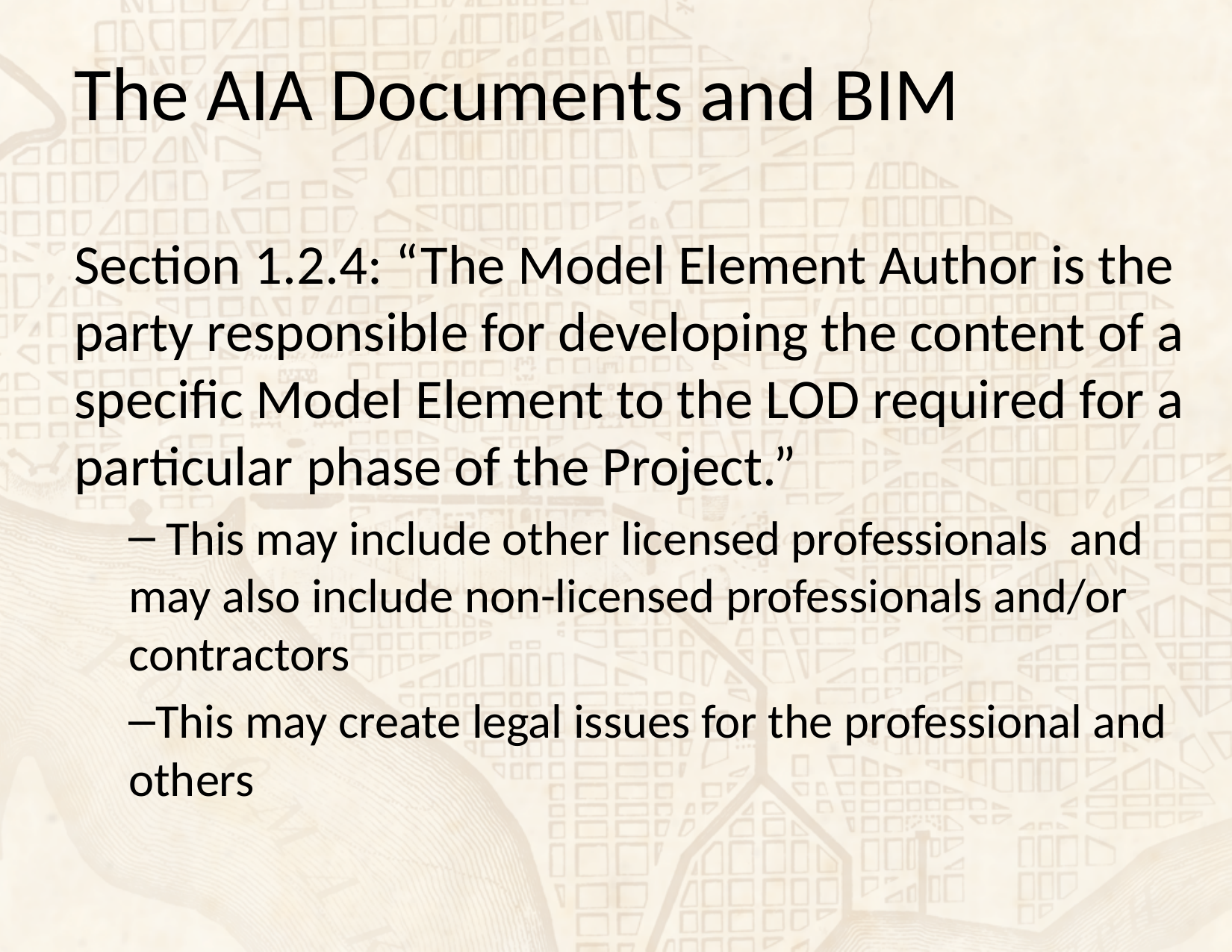

# The AIA Documents and BIM
Section 1.2.4: “The Model Element Author is the party responsible for developing the content of a specific Model Element to the LOD required for a particular phase of the Project.”
 This may include other licensed professionals  and may also include non-licensed professionals and/or contractors
This may create legal issues for the professional and others